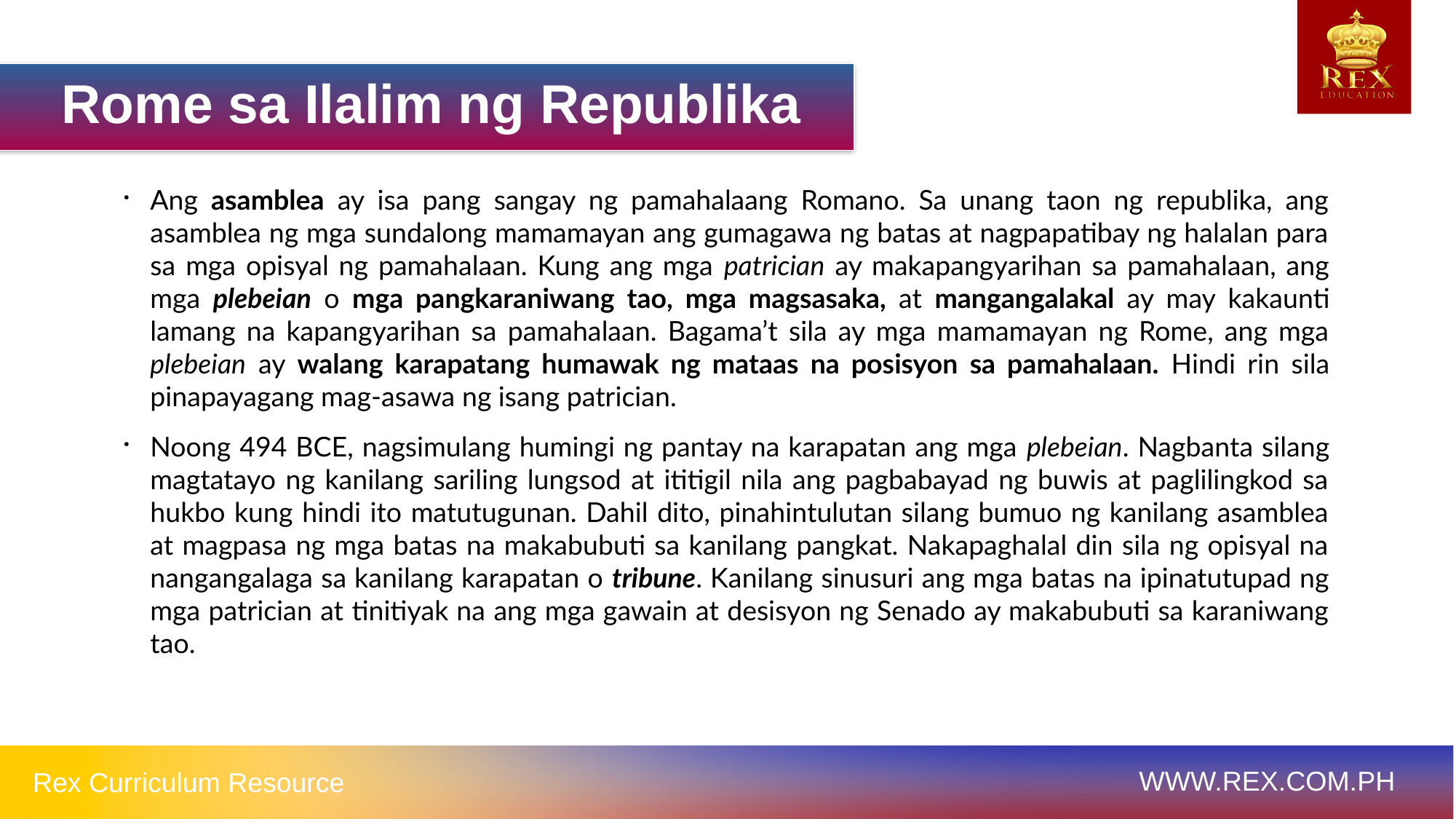

Rome sa Ilalim ng Republika

Ang asamblea ay isa pang sangay ng pamahalaang Romano. Sa unang taon ng republika, ang asamblea ng mga sundalong mamamayan ang gumagawa ng batas at nagpapatibay ng halalan para sa mga opisyal ng pamahalaan. Kung ang mga patrician ay makapangyarihan sa pamahalaan, ang mga plebeian o mga pangkaraniwang tao, mga magsasaka, at mangangalakal ay may kakaunti lamang na kapangyarihan sa pamahalaan. Bagama’t sila ay mga mamamayan ng Rome, ang mga plebeian ay walang karapatang humawak ng mataas na posisyon sa pamahalaan. Hindi rin sila pinapayagang mag-asawa ng isang patrician.
Noong 494 BCE, nagsimulang humingi ng pantay na karapatan ang mga plebeian. Nagbanta silang magtatayo ng kanilang sariling lungsod at ititigil nila ang pagbabayad ng buwis at paglilingkod sa hukbo kung hindi ito matutugunan. Dahil dito, pinahintulutan silang bumuo ng kanilang asamblea at magpasa ng mga batas na makabubuti sa kanilang pangkat. Nakapaghalal din sila ng opisyal na nangangalaga sa kanilang karapatan o tribune. Kanilang sinusuri ang mga batas na ipinatutupad ng mga patrician at tinitiyak na ang mga gawain at desisyon ng Senado ay makabubuti sa karaniwang tao.